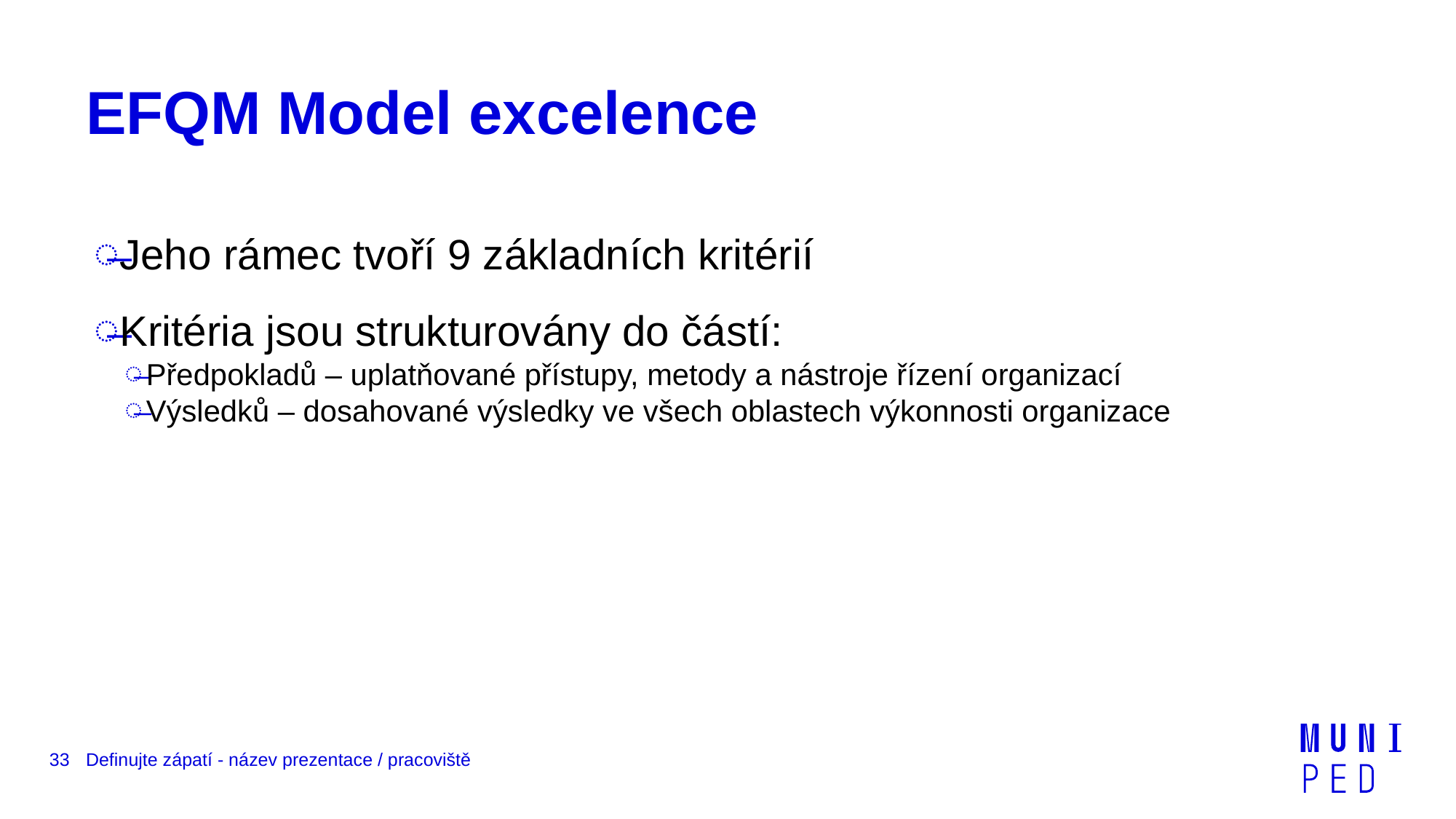

# EFQM Model excelence
Jeho rámec tvoří 9 základních kritérií
Kritéria jsou strukturovány do částí:
Předpokladů – uplatňované přístupy, metody a nástroje řízení organizací
Výsledků – dosahované výsledky ve všech oblastech výkonnosti organizace

33
Definujte zápatí - název prezentace / pracoviště